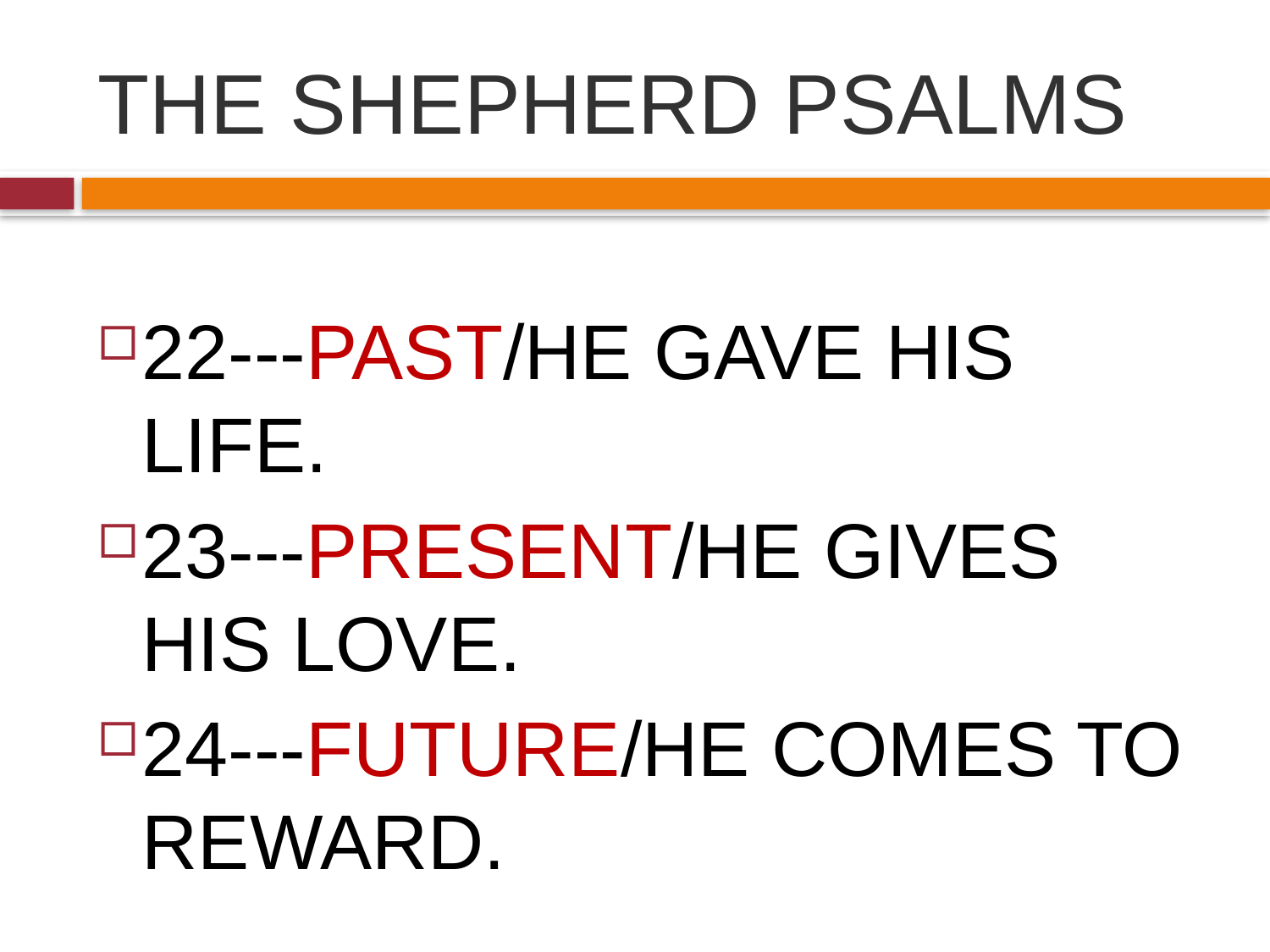

# THE SHEPHERD PSALMS

22---PAST/HE GAVE HIS LIFE.
23---PRESENT/HE GIVES HIS LOVE.
24---FUTURE/HE COMES TO REWARD.